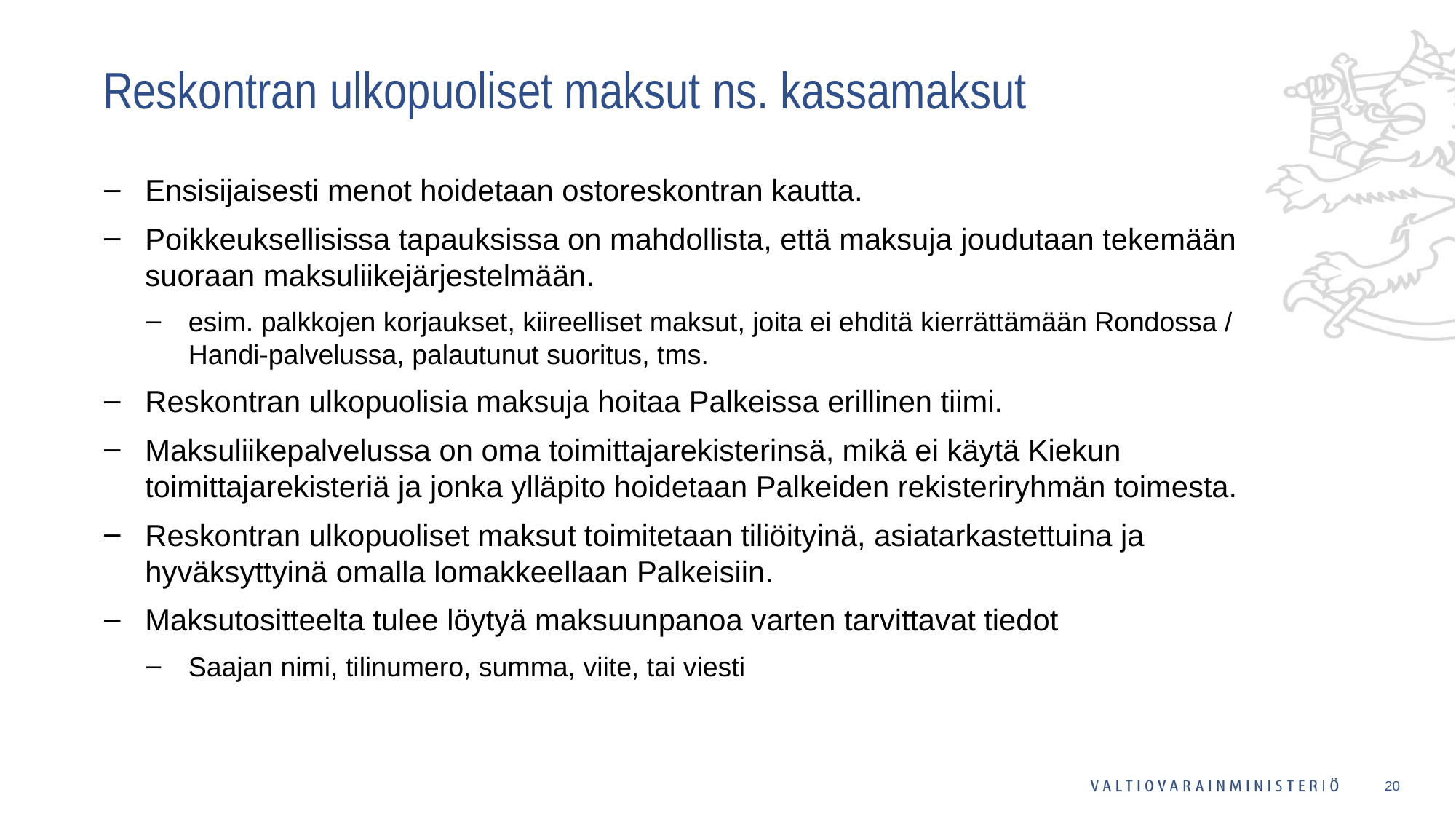

# Reskontran ulkopuoliset maksut ns. kassamaksut
Ensisijaisesti menot hoidetaan ostoreskontran kautta.
Poikkeuksellisissa tapauksissa on mahdollista, että maksuja joudutaan tekemään suoraan maksuliikejärjestelmään.
esim. palkkojen korjaukset, kiireelliset maksut, joita ei ehditä kierrättämään Rondossa / Handi-palvelussa, palautunut suoritus, tms.
Reskontran ulkopuolisia maksuja hoitaa Palkeissa erillinen tiimi.
Maksuliikepalvelussa on oma toimittajarekisterinsä, mikä ei käytä Kiekun toimittajarekisteriä ja jonka ylläpito hoidetaan Palkeiden rekisteriryhmän toimesta.
Reskontran ulkopuoliset maksut toimitetaan tiliöityinä, asiatarkastettuina ja hyväksyttyinä omalla lomakkeellaan Palkeisiin.
Maksutositteelta tulee löytyä maksuunpanoa varten tarvittavat tiedot
Saajan nimi, tilinumero, summa, viite, tai viesti
20